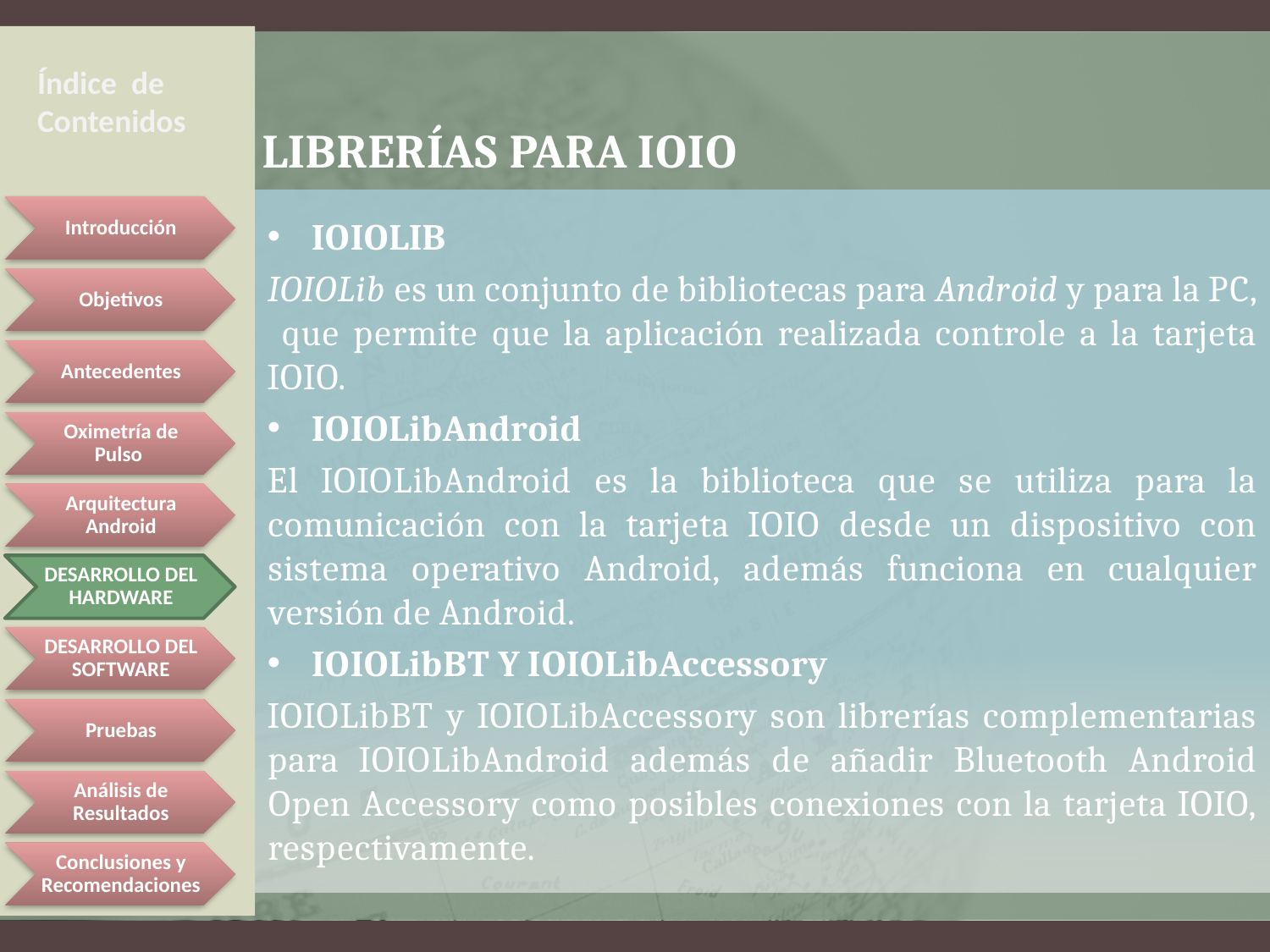

Índice  de Contenidos
# LIBRERÍAS PARA IOIO
Introducción
Objetivos
Antecedentes
Oximetría de Pulso
Arquitectura Android
DESARROLLO DEL HARDWARE
DESARROLLO DEL SOFTWARE
Pruebas
Análisis de Resultados
Conclusiones y Recomendaciones
IOIOLIB
IOIOLib es un conjunto de bibliotecas para Android y para la PC,  que permite que la aplicación realizada controle a la tarjeta IOIO.
IOIOLibAndroid
El IOIOLibAndroid es la biblioteca que se utiliza para la comunicación con la tarjeta IOIO desde un dispositivo con sistema operativo Android, además funciona en cualquier versión de Android.
IOIOLibBT Y IOIOLibAccessory
IOIOLibBT y IOIOLibAccessory son librerías complementarias para IOIOLibAndroid además de añadir Bluetooth Android Open Accessory como posibles conexiones con la tarjeta IOIO, respectivamente.